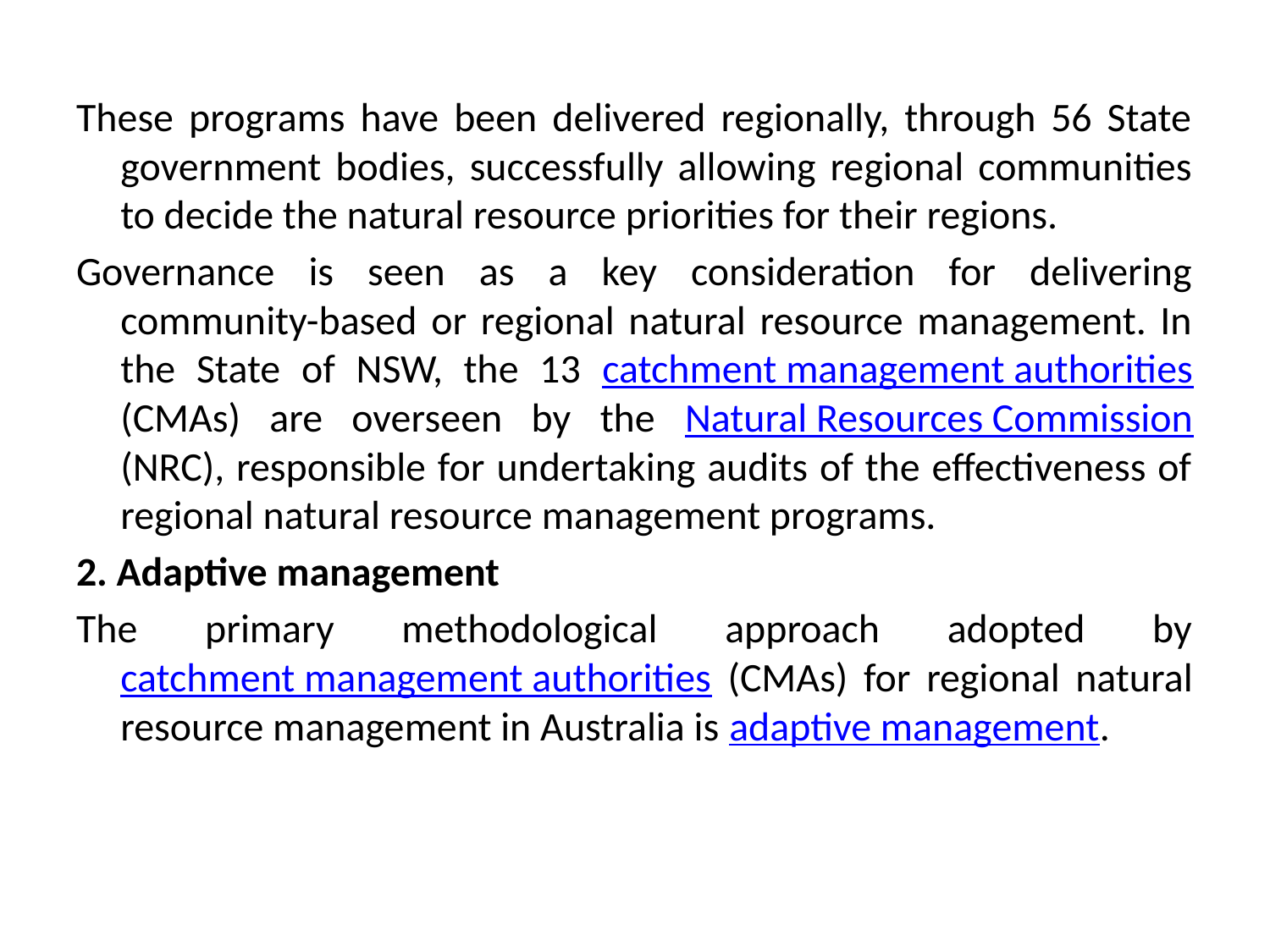

These programs have been delivered regionally, through 56 State government bodies, successfully allowing regional communities to decide the natural resource priorities for their regions.
Governance is seen as a key consideration for delivering community-based or regional natural resource management. In the State of NSW, the 13 catchment management authorities (CMAs) are overseen by the Natural Resources Commission (NRC), responsible for undertaking audits of the effectiveness of regional natural resource management programs.
2. Adaptive management
The primary methodological approach adopted by catchment management authorities (CMAs) for regional natural resource management in Australia is adaptive management.